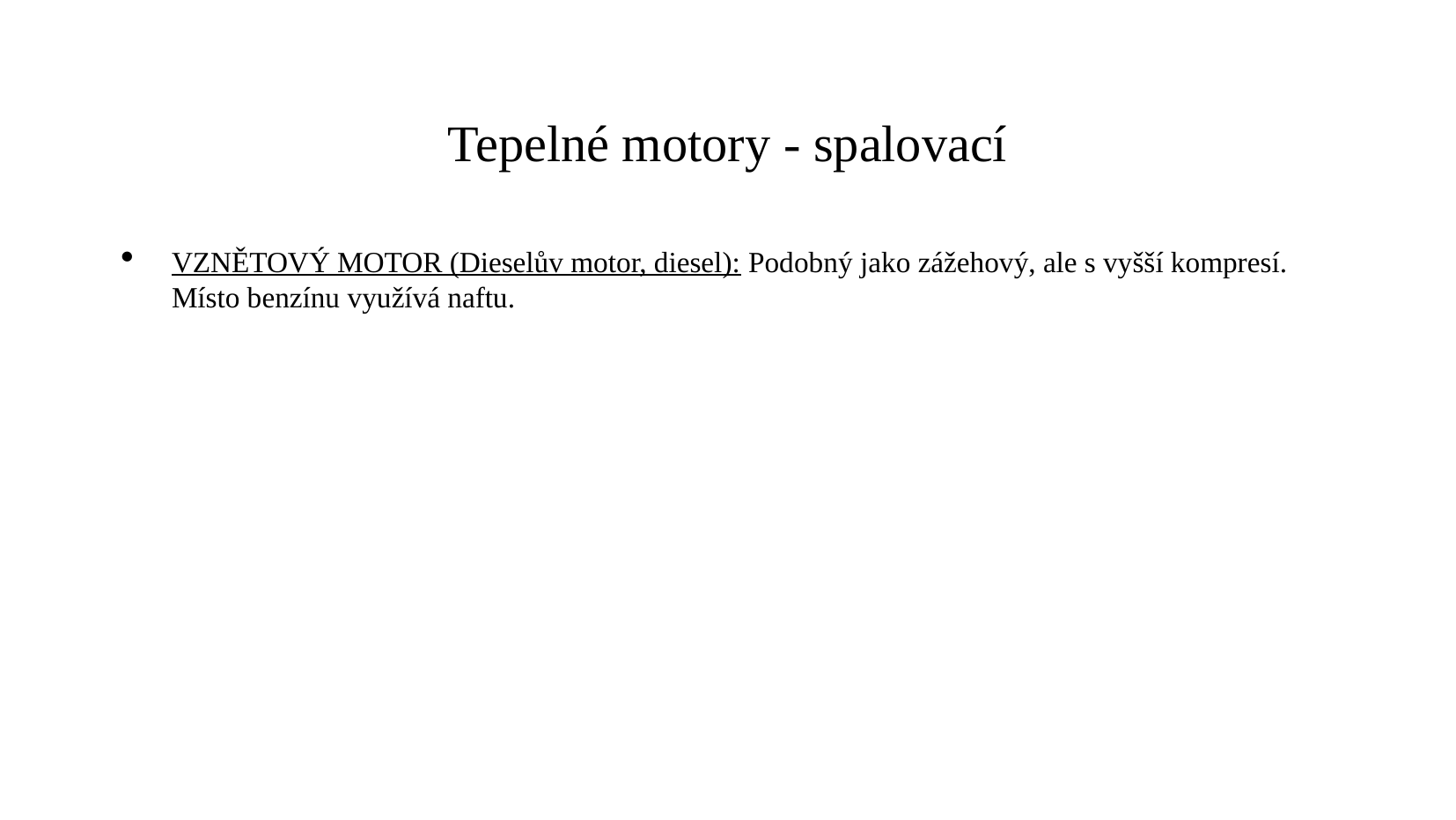

Tepelné motory - spalovací
VZNĚTOVÝ MOTOR (Dieselův motor, diesel): Podobný jako zážehový, ale s vyšší kompresí. Místo benzínu využívá naftu.